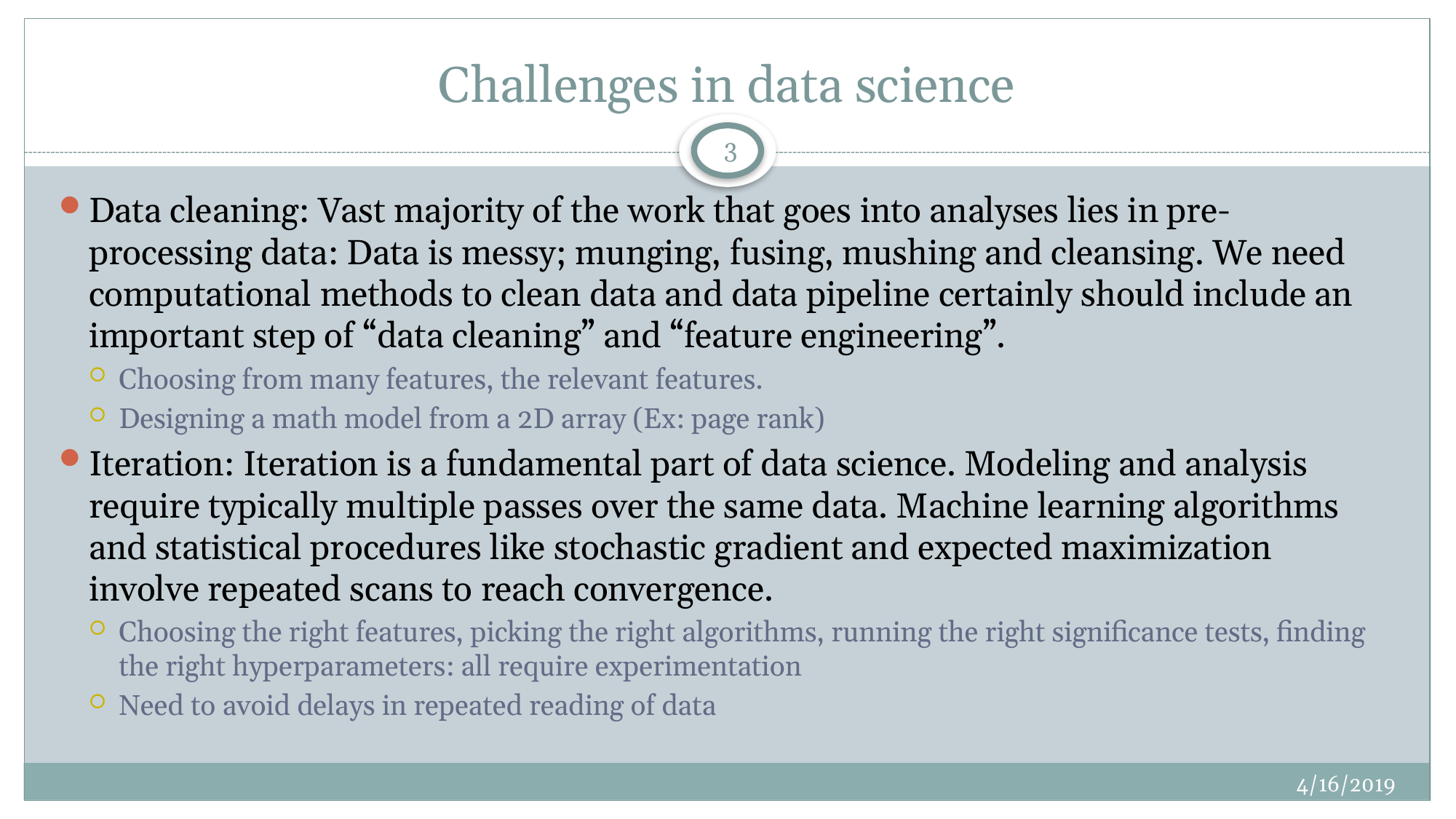

# Challenges in data science
3
Data cleaning: Vast majority of the work that goes into analyses lies in pre-processing data: Data is messy; munging, fusing, mushing and cleansing. We need computational methods to clean data and data pipeline certainly should include an important step of “data cleaning” and “feature engineering”.
Choosing from many features, the relevant features.
Designing a math model from a 2D array (Ex: page rank)
Iteration: Iteration is a fundamental part of data science. Modeling and analysis require typically multiple passes over the same data. Machine learning algorithms and statistical procedures like stochastic gradient and expected maximization involve repeated scans to reach convergence.
Choosing the right features, picking the right algorithms, running the right significance tests, finding the right hyperparameters: all require experimentation
Need to avoid delays in repeated reading of data

4/16/2019